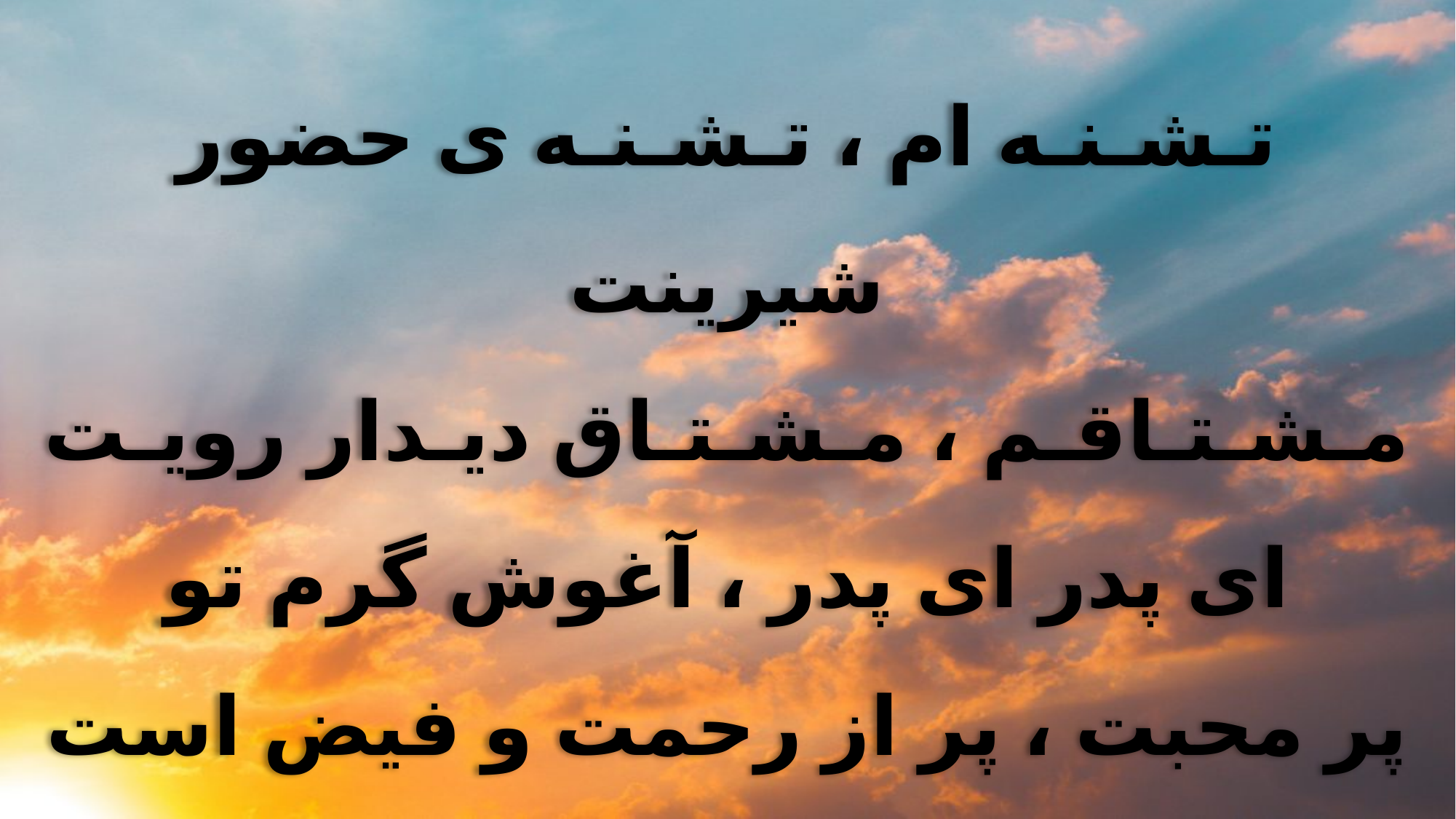

تـشـنـه ام ، تـشـنـه ی حضور شیرینت
مـشـتـاقـم ، مـشـتـاق دیـدار رویـت
ای پدر ای پدر ، آغوش گرم تو
پر محبت ، پر از رحمت و فیض است